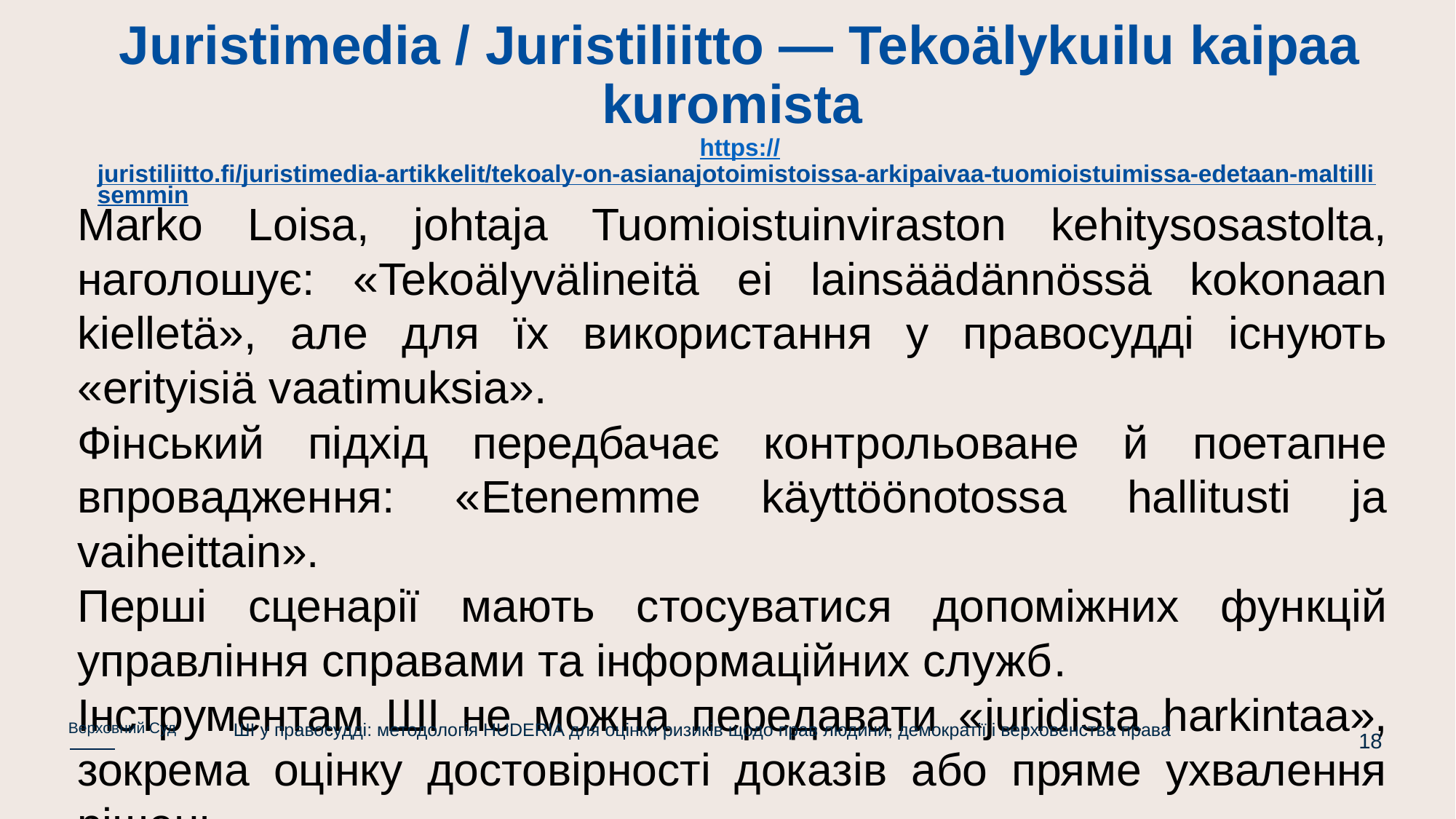

# Juristimedia / Juristiliitto — Tekoälykuilu kaipaa kuromista https://juristiliitto.fi/juristimedia-artikkelit/tekoaly-on-asianajotoimistoissa-arkipaivaa-tuomioistuimissa-edetaan-maltillisemmin
Marko Loisa, johtaja Tuomioistuinviraston kehitysosastolta, наголошує: «Tekoälyvälineitä ei lainsäädännössä kokonaan kielletä», але для їх використання у правосудді існують «erityisiä vaatimuksia».
Фінський підхід передбачає контрольоване й поетапне впровадження: «Etenemme käyttöönotossa hallitusti ja vaiheittain».
Перші сценарії мають стосуватися допоміжних функцій управління справами та інформаційних служб.
Інструментам ШІ не можна передавати «juridista harkintaa», зокрема оцінку достовірності доказів або пряме ухвалення рішень.
ШІ у правосудді: методологія HUDERIA для оцінки ризиків щодо прав людини, демократії і верховенства права
Верховний Суд
18